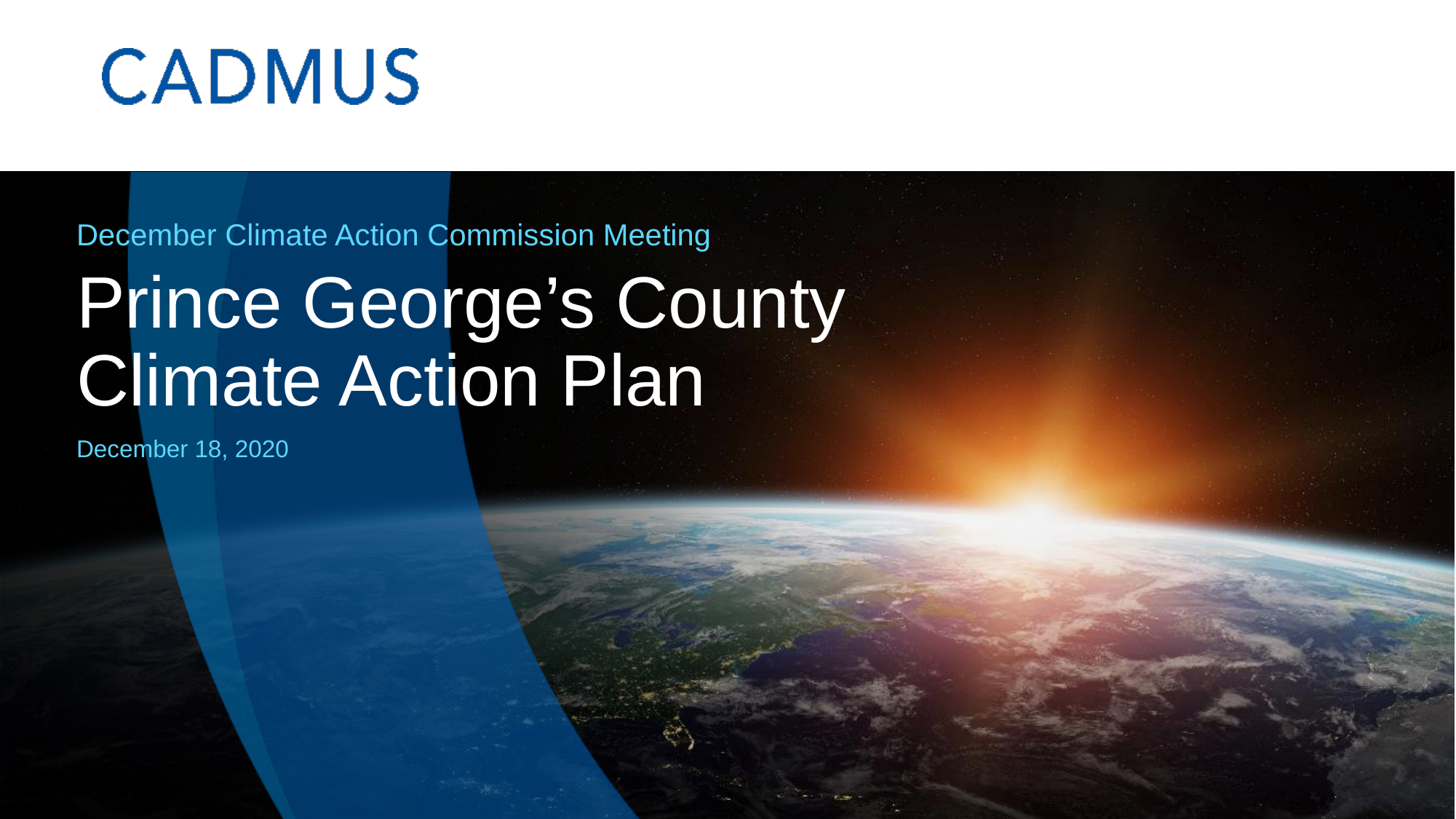

December Climate Action Commission Meeting
# Prince George’s County Climate Action Plan
December 18, 2020